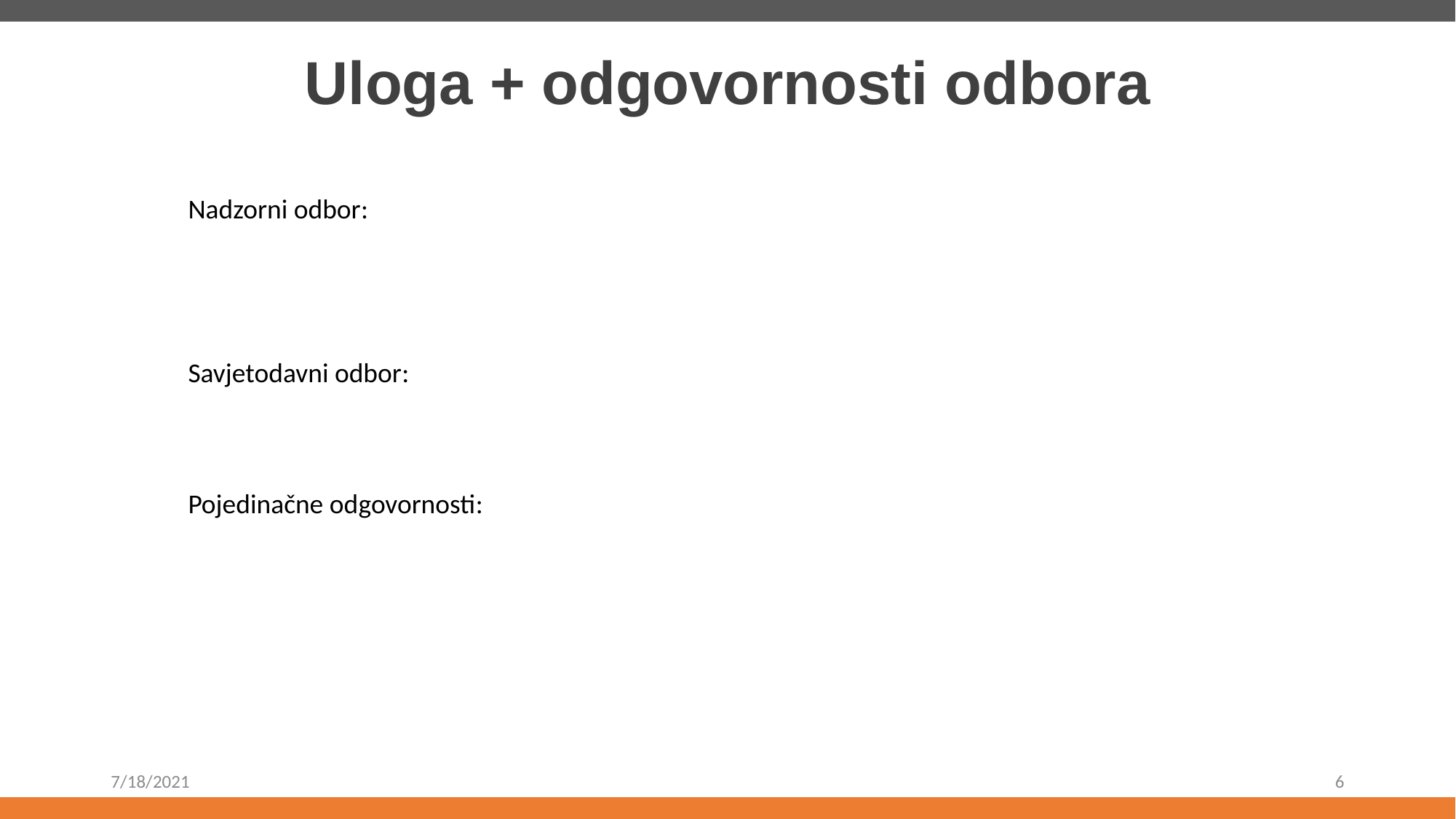

# Uloga + odgovornosti odbora
Nadzorni odbor:

Savjetodavni odbor:

Pojedinačne odgovornosti:
7/18/2021
6